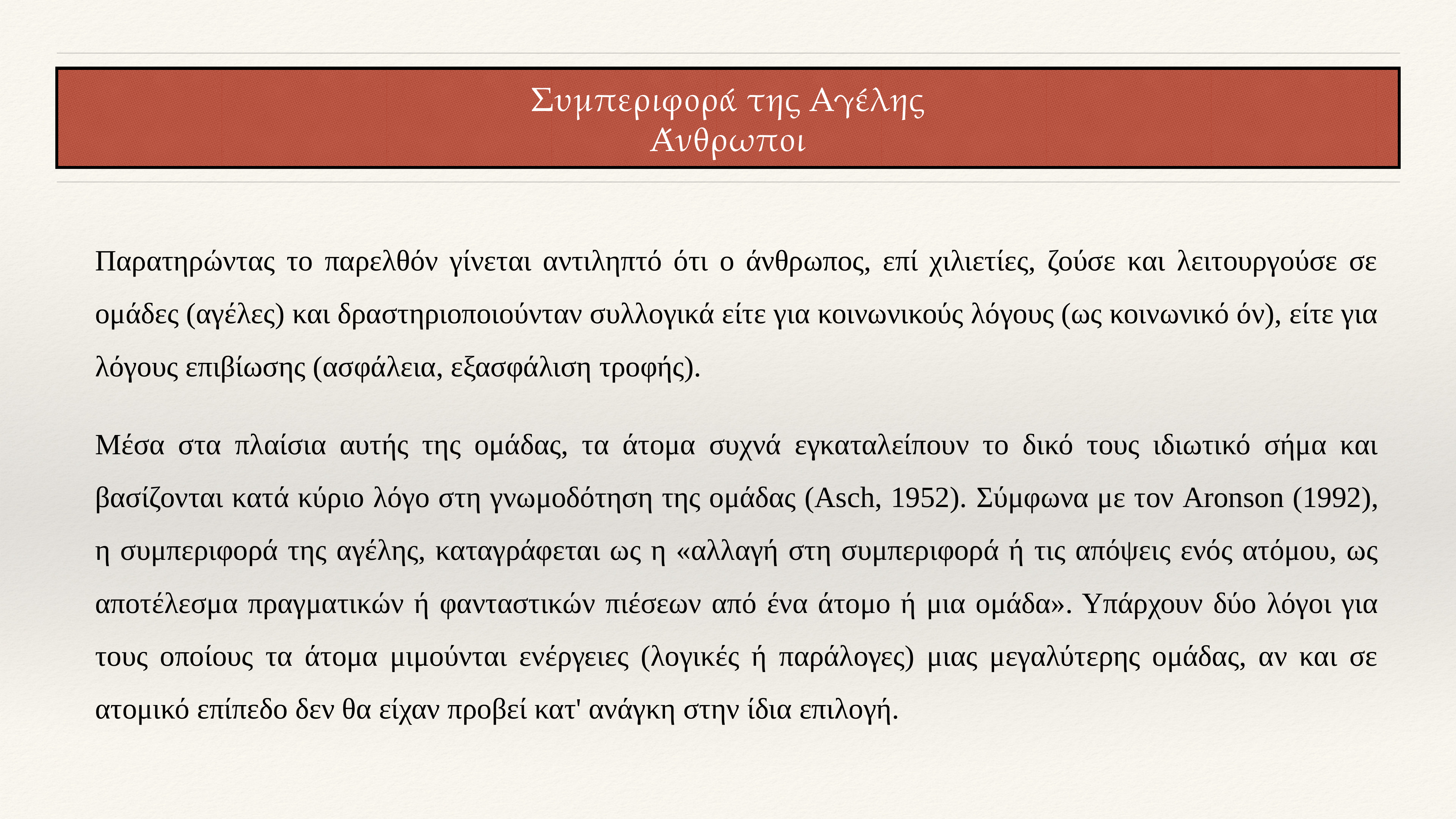

# Συμπεριφορά της Αγέλης
Άνθρωποι
Παρατηρώντας το παρελθόν γίνεται αντιληπτό ότι ο άνθρωπος, επί χιλιετίες, ζούσε και λειτουργούσε σε ομάδες (αγέλες) και δραστηριοποιούνταν συλλογικά είτε για κοινωνικούς λόγους (ως κοινωνικό όν), είτε για λόγους επιβίωσης (ασφάλεια, εξασφάλιση τροφής).
Μέσα στα πλαίσια αυτής της ομάδας, τα άτομα συχνά εγκαταλείπουν το δικό τους ιδιωτικό σήμα και βασίζονται κατά κύριο λόγο στη γνωμοδότηση της ομάδας (Asch, 1952). Σύμφωνα με τον Aronson (1992), η συμπεριφορά της αγέλης, καταγράφεται ως η «αλλαγή στη συμπεριφορά ή τις απόψεις ενός ατόμου, ως αποτέλεσμα πραγματικών ή φανταστικών πιέσεων από ένα άτομο ή μια ομάδα». Υπάρχουν δύο λόγοι για τους οποίους τα άτομα μιμούνται ενέργειες (λογικές ή παράλογες) μιας μεγαλύτερης ομάδας, αν και σε ατομικό επίπεδο δεν θα είχαν προβεί κατ' ανάγκη στην ίδια επιλογή.